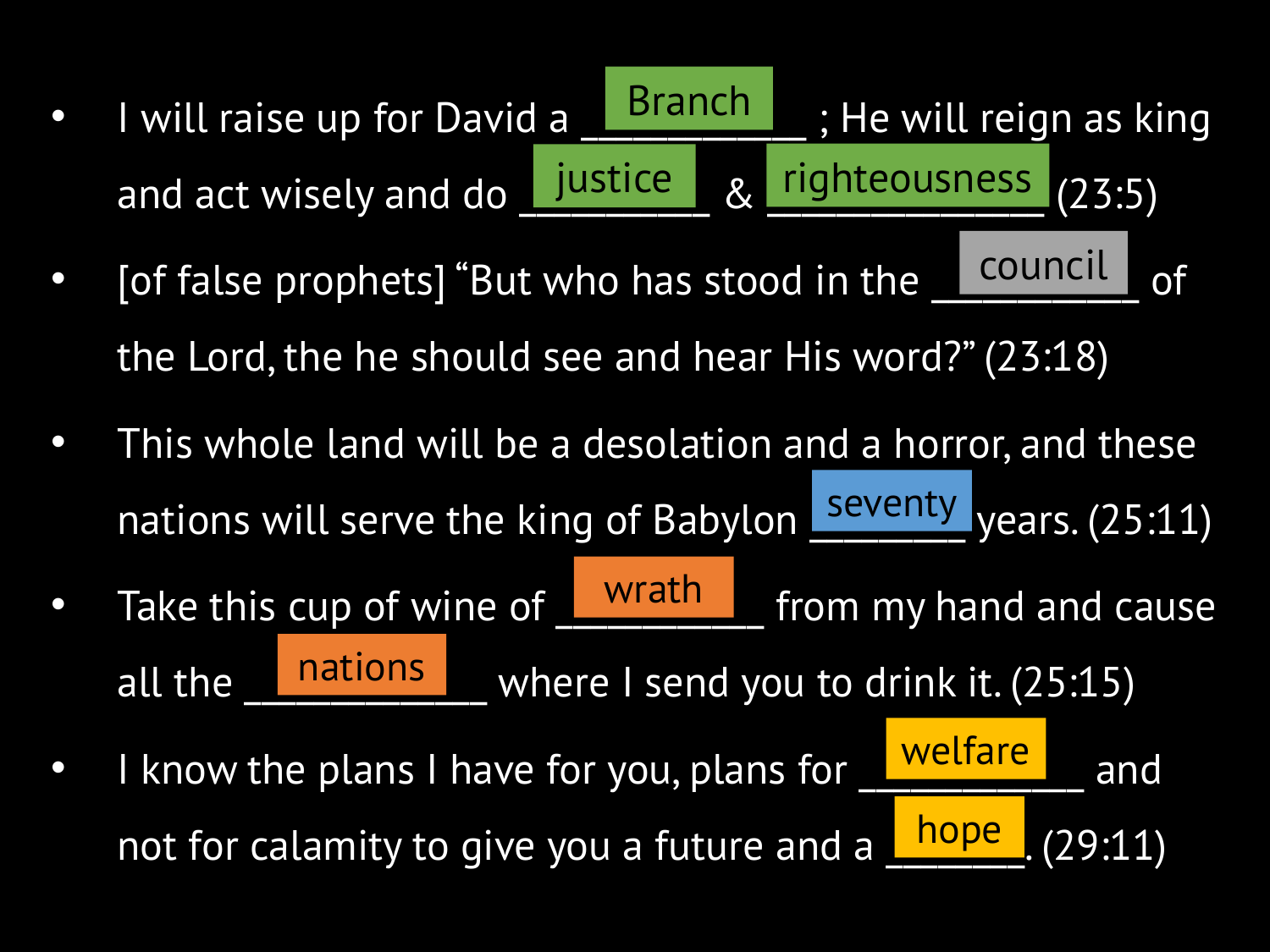

I will raise up for David a _____________ ; He will reign as king and act wisely and do ___________ & ________________ (23:5)
[of false prophets] “But who has stood in the ____________ of the Lord, the he should see and hear His word?” (23:18)
This whole land will be a desolation and a horror, and these nations will serve the king of Babylon _________ years. (25:11)
Take this cup of wine of ____________ from my hand and cause all the ______________ where I send you to drink it. (25:15)
I know the plans I have for you, plans for _____________ and not for calamity to give you a future and a ________. (29:11)
Branch
righteousness
justice
council
seventy
wrath
nations
welfare
hope